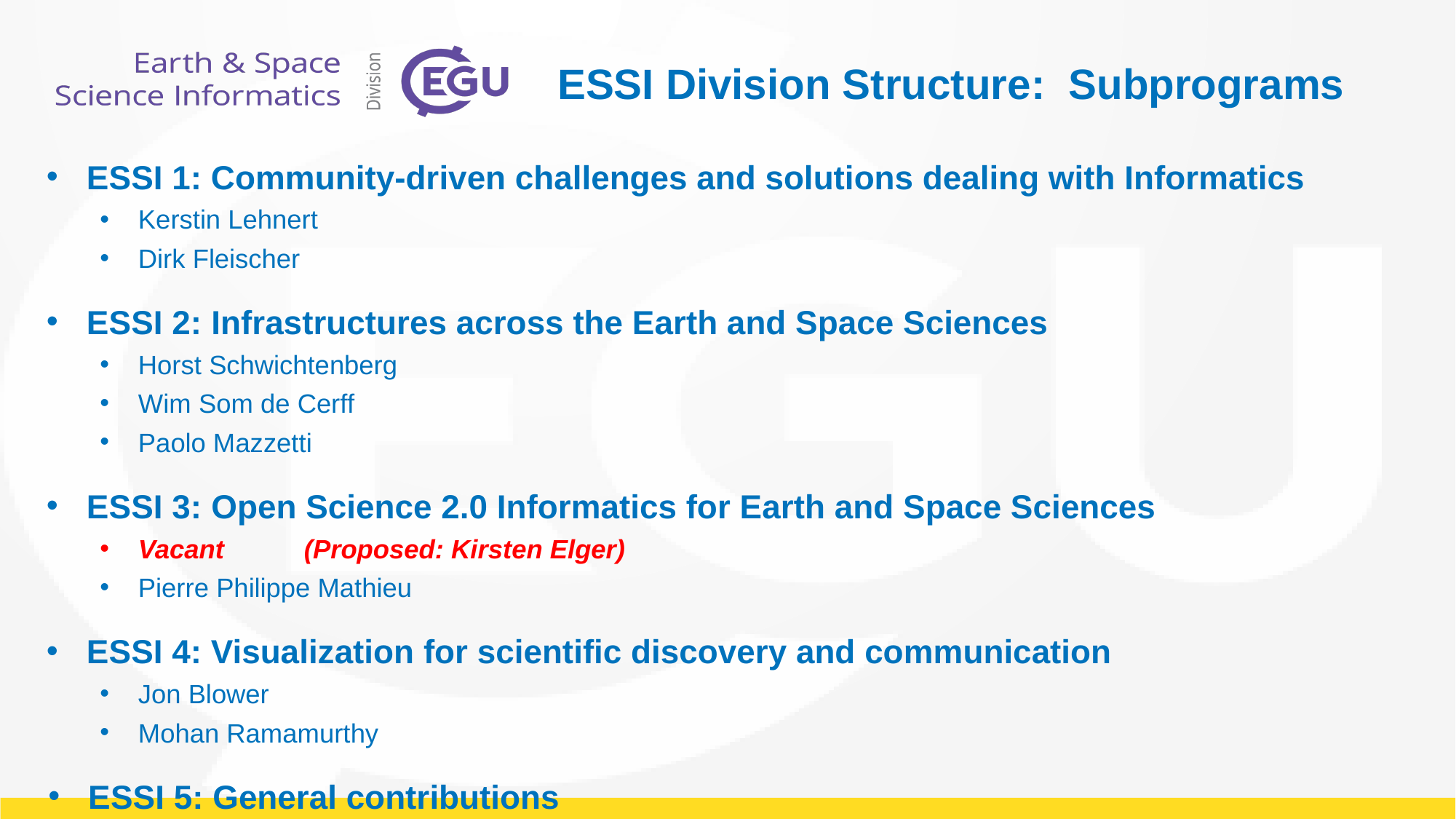

# ESSI Division Structure:  Subprograms
ESSI 1: Community-driven challenges and solutions dealing with Informatics
Kerstin Lehnert
Dirk Fleischer
ESSI 2: Infrastructures across the Earth and Space Sciences
Horst Schwichtenberg
Wim Som de Cerff
Paolo Mazzetti
ESSI 3: Open Science 2.0 Informatics for Earth and Space Sciences
Vacant 			(Proposed: Kirsten Elger)
Pierre Philippe Mathieu
ESSI 4: Visualization for scientific discovery and communication
Jon Blower
Mohan Ramamurthy
ESSI 5: General contributions